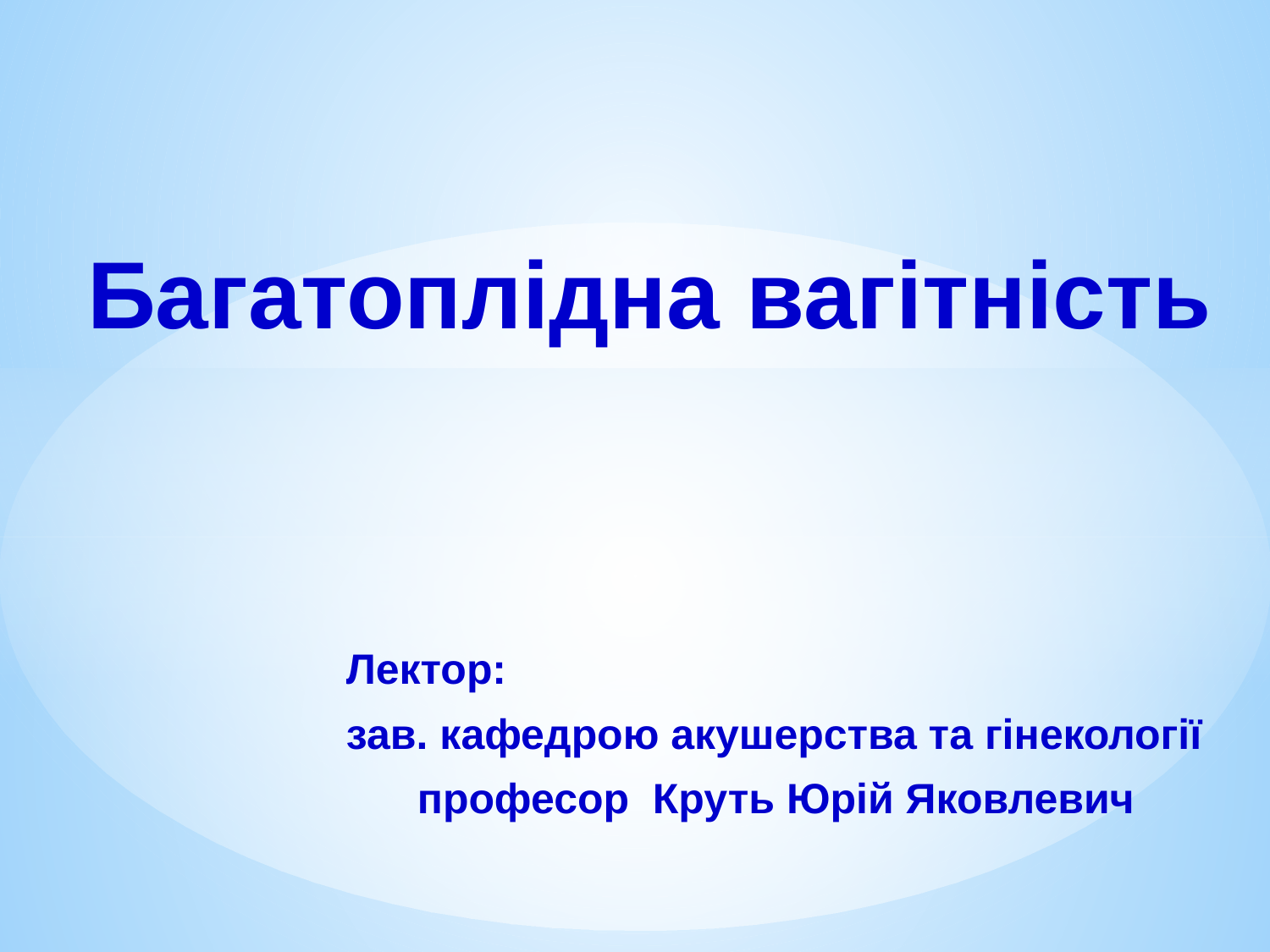

# Багатоплідна вагітність
          Лектор:
          зав. кафедрою акушерства та гінекології
                професор  Круть Юрій Яковлевич